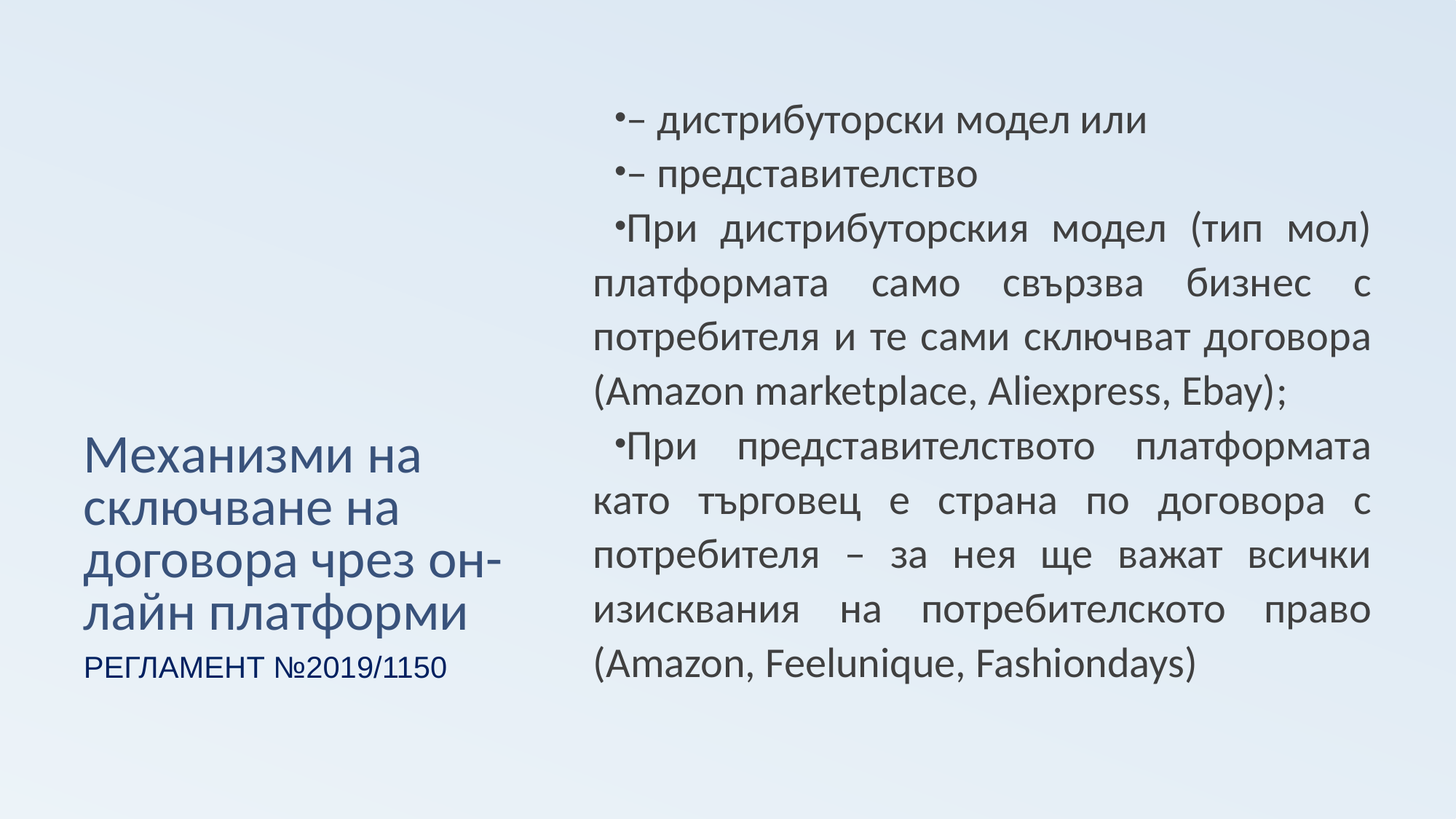

# Механизми на сключване на договора чрез он-лайн платформи
– дистрибуторски модел или
– представителство
При дистрибуторския модел (тип мол) платформата само свързва бизнес с потребителя и те сами сключват договора (Amazon marketplace, Aliexpress, Ebay);
При представителството платформата като търговец е страна по договора с потребителя – за нея ще важат всички изисквания на потребителското право (Amazon, Feelunique, Fashiondays)

РЕГЛАМЕНТ №2019/1150